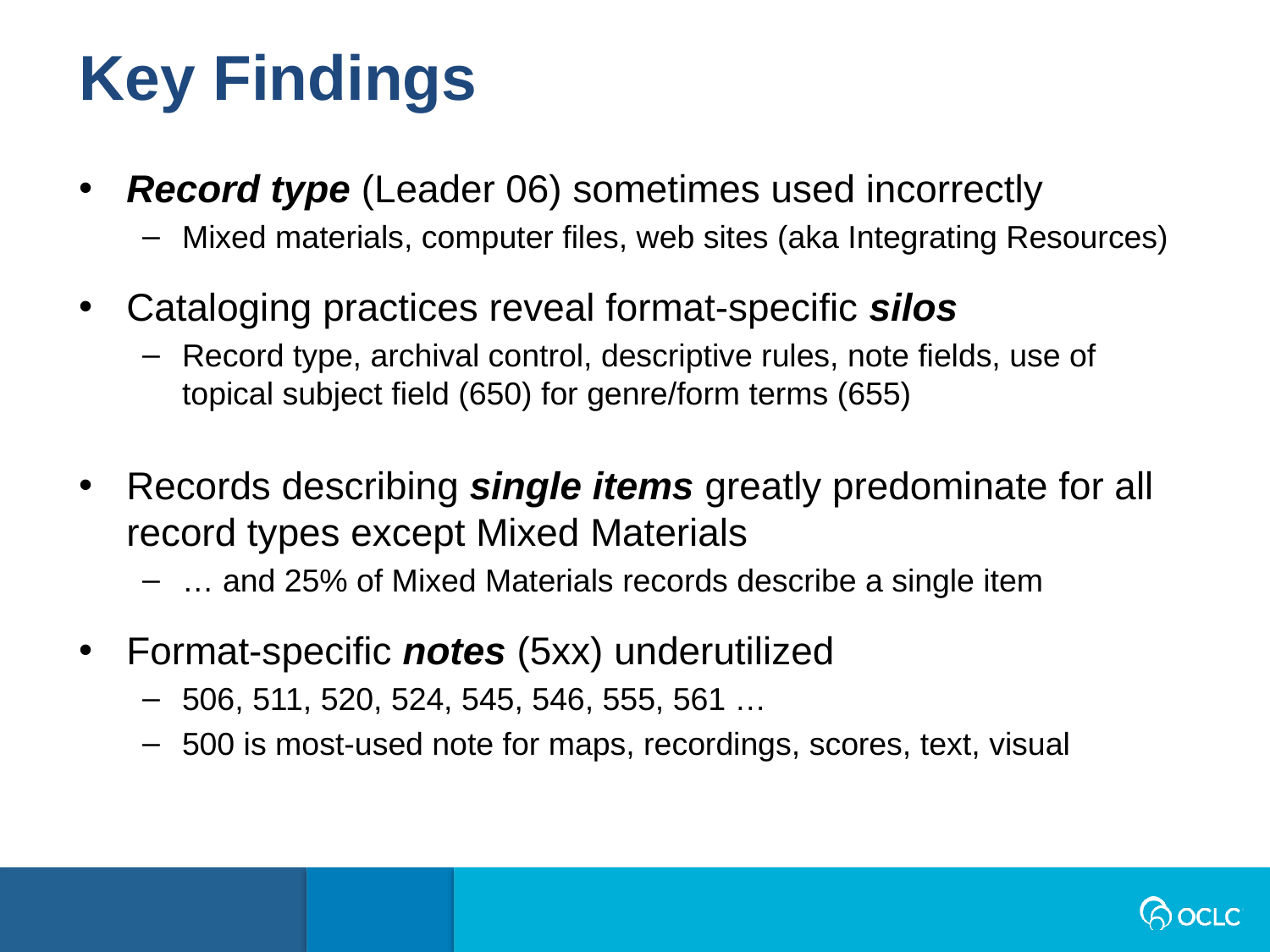

Key Findings
Record type (Leader 06) sometimes used incorrectly
Mixed materials, computer files, web sites (aka Integrating Resources)

Cataloging practices reveal format-specific silos
Record type, archival control, descriptive rules, note fields, use of topical subject field (650) for genre/form terms (655)

Records describing single items greatly predominate for all record types except Mixed Materials
… and 25% of Mixed Materials records describe a single item

Format-specific notes (5xx) underutilized
506, 511, 520, 524, 545, 546, 555, 561 …
500 is most-used note for maps, recordings, scores, text, visual